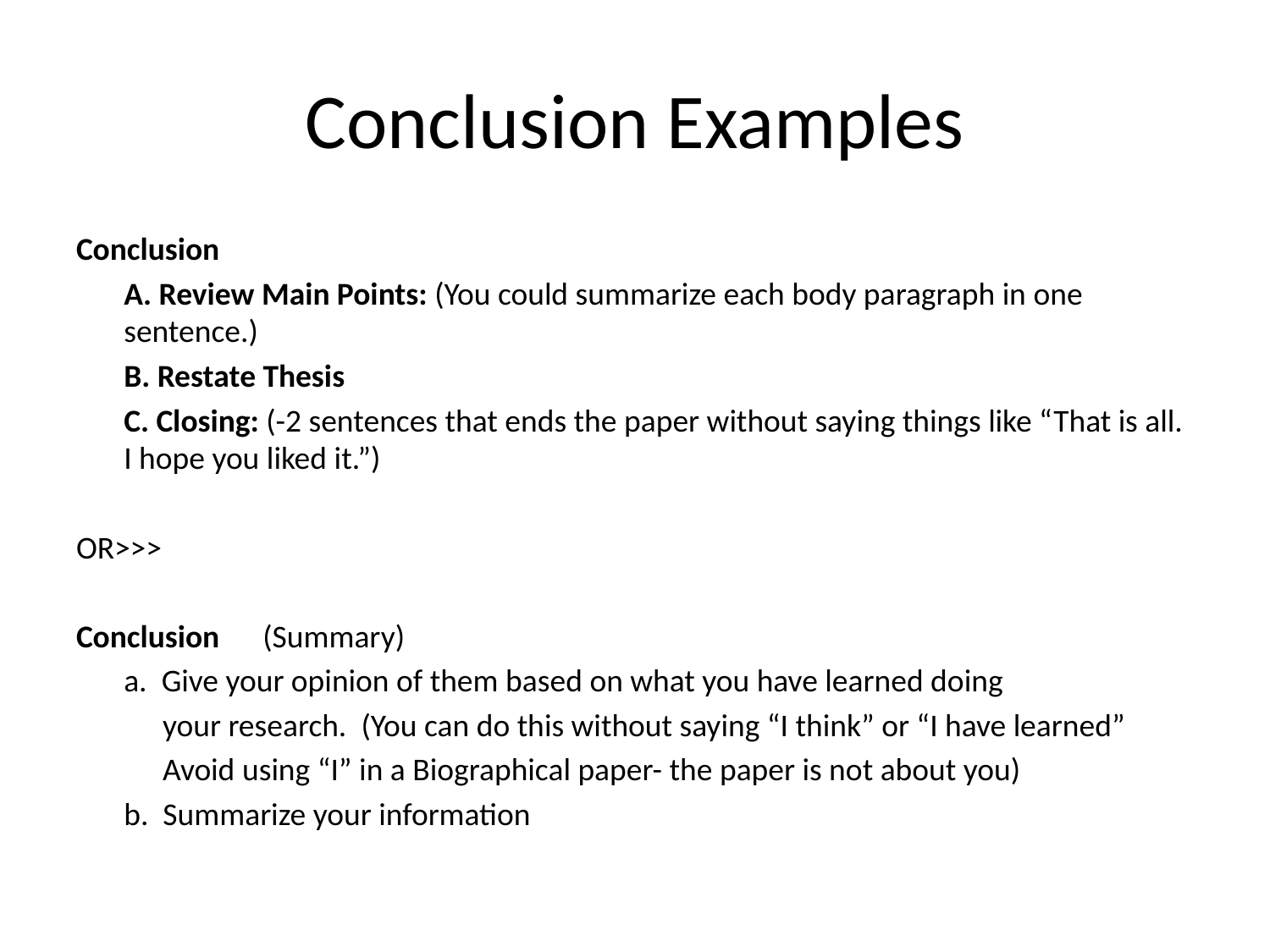

# Conclusion Examples
Conclusion
	A. Review Main Points: (You could summarize each body paragraph in one sentence.)
	B. Restate Thesis
	C. Closing: (-2 sentences that ends the paper without saying things like “That is all.  I hope you liked it.”)

OR>>>

Conclusion      (Summary)
	a.  Give your opinion of them based on what you have learned doing
            your research.  (You can do this without saying “I think” or “I have learned”
            Avoid using “I” in a Biographical paper- the paper is not about you)
	b.  Summarize your information